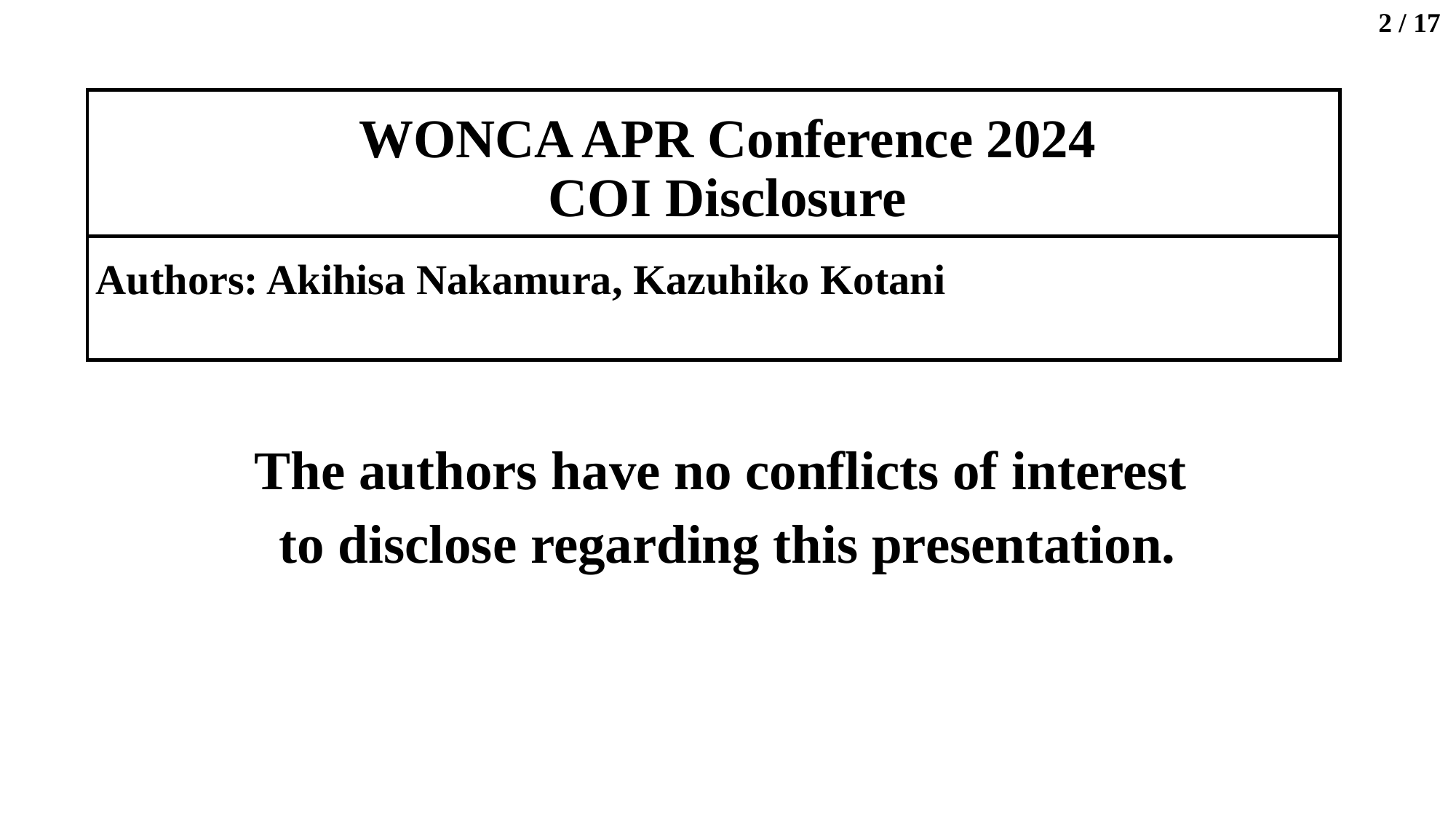

2 / 17

# WONCA APR Conference 2024 COI Disclosure
Authors: Akihisa Nakamura, Kazuhiko Kotani

The authors have no conflicts of interest
to disclose regarding this presentation.